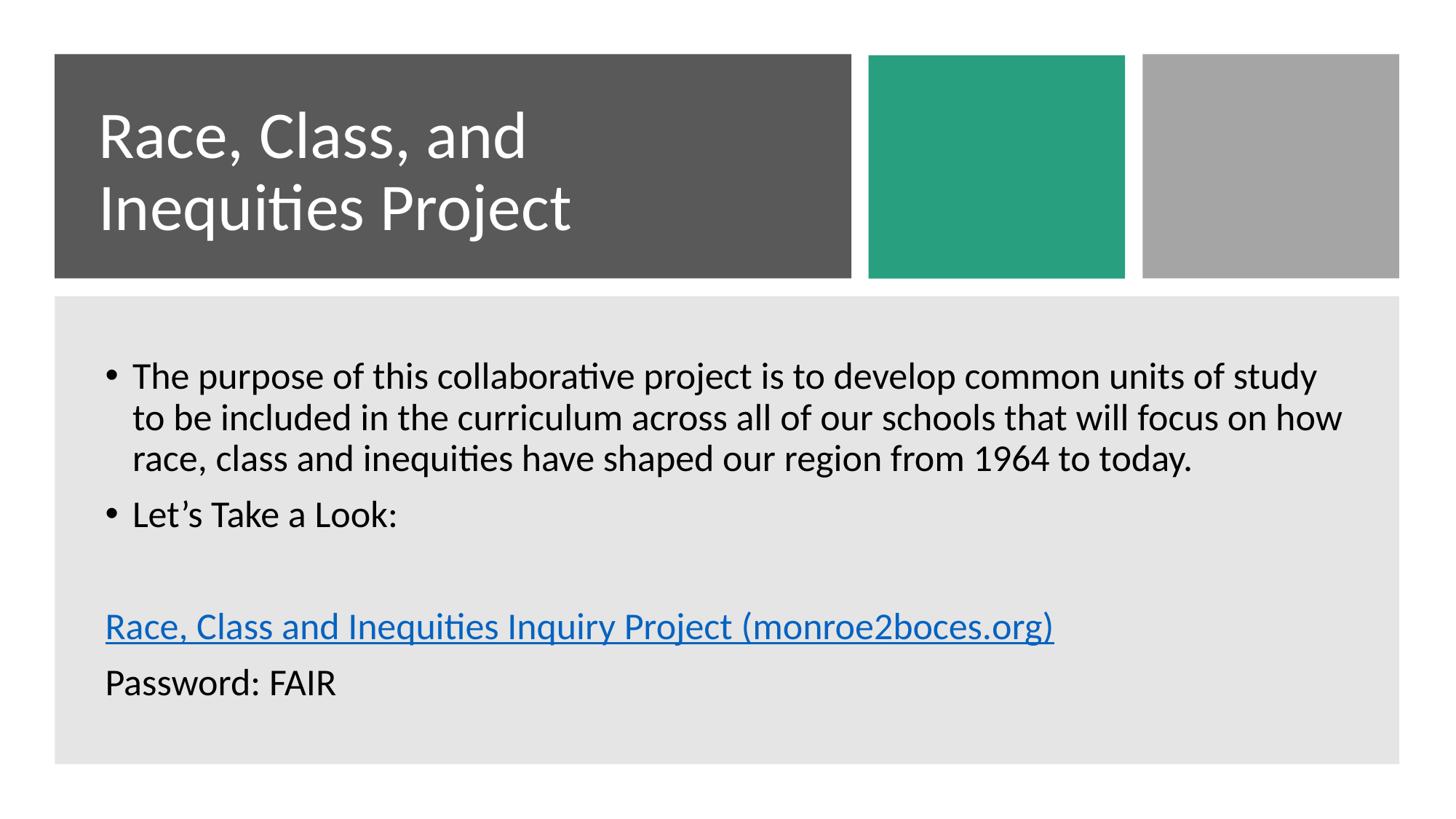

# Race, Class, and Inequities Project

The purpose of this collaborative project is to develop common units of study to be included in the curriculum across all of our schools that will focus on how race, class and inequities have shaped our region from 1964 to today.
Let’s Take a Look:

Race, Class and Inequities Inquiry Project (monroe2boces.org)
Password: FAIR